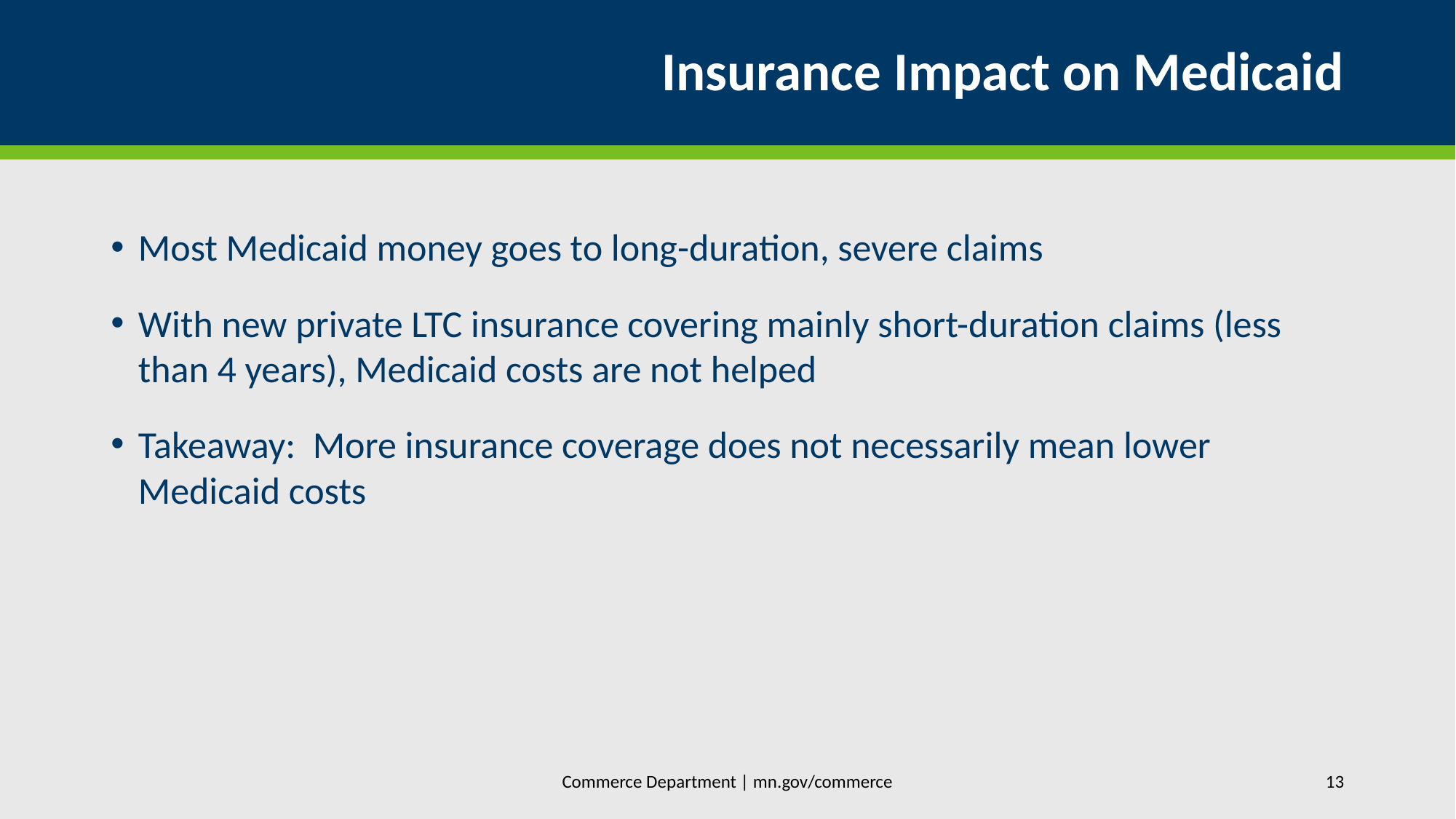

# Insurance Impact on Medicaid
Most Medicaid money goes to long-duration, severe claims
With new private LTC insurance covering mainly short-duration claims (less than 4 years), Medicaid costs are not helped
Takeaway:  More insurance coverage does not necessarily mean lower Medicaid costs
Commerce Department | mn.gov/commerce
13